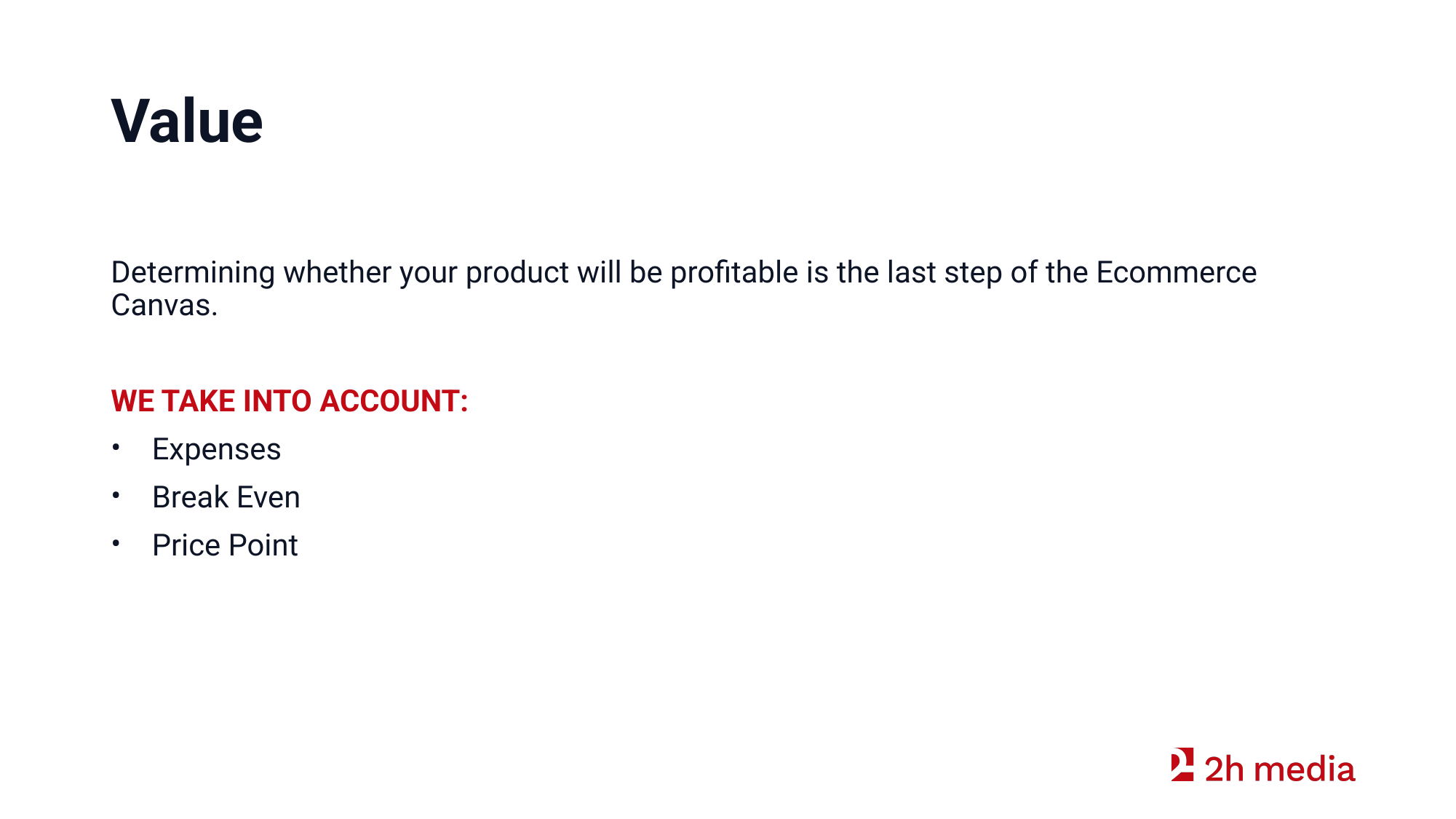

# Value
Determining whether your product will be profitable is the last step of the Ecommerce Canvas.

WE TAKE INTO ACCOUNT:
Expenses
Break Even
Price Point